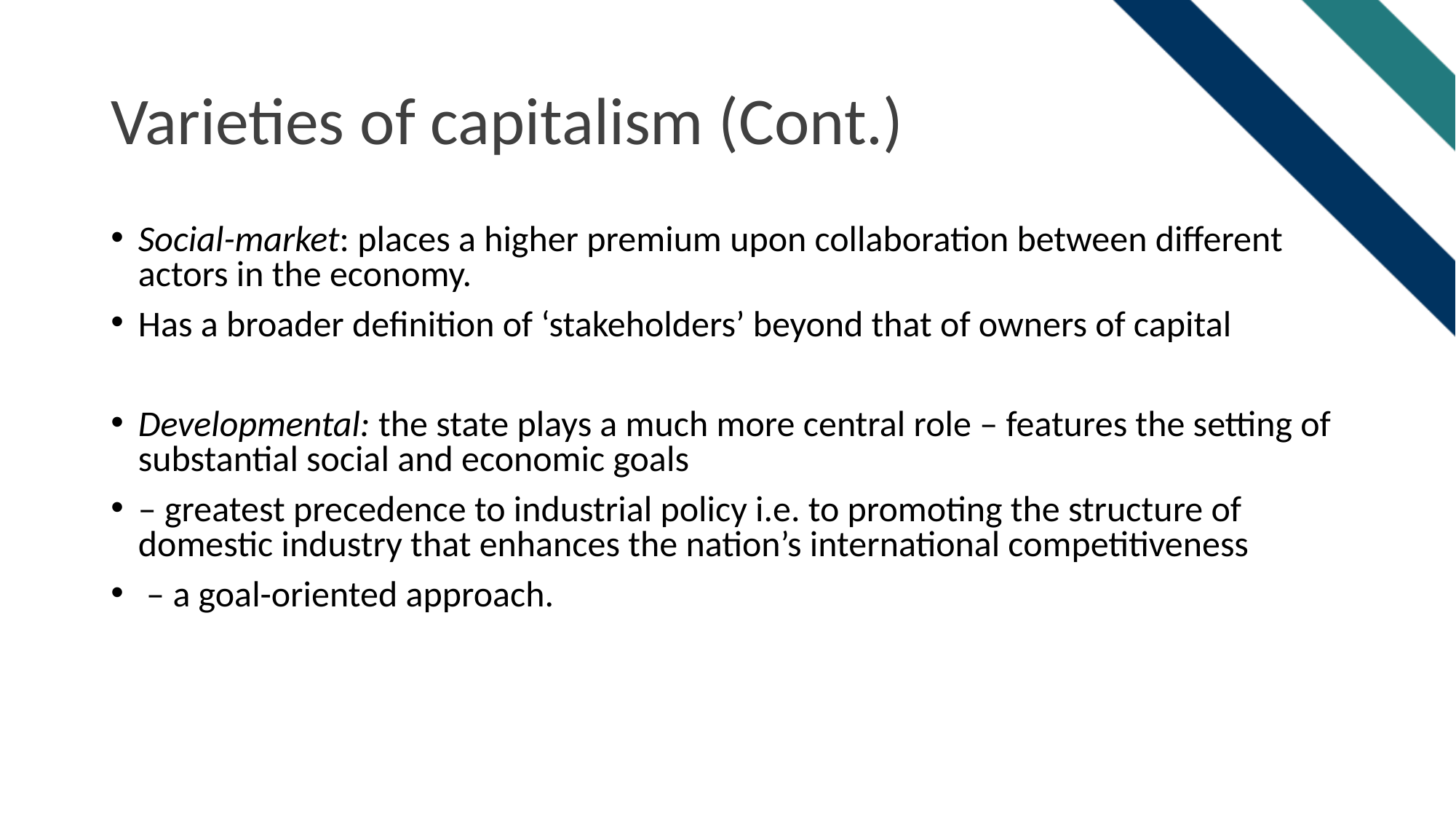

# Varieties of capitalism (Cont.)
Social-market: places a higher premium upon collaboration between different actors in the economy.
Has a broader definition of ‘stakeholders’ beyond that of owners of capital

Developmental: the state plays a much more central role – features the setting of substantial social and economic goals
– greatest precedence to industrial policy i.e. to promoting the structure of domestic industry that enhances the nation’s international competitiveness
 – a goal-oriented approach.